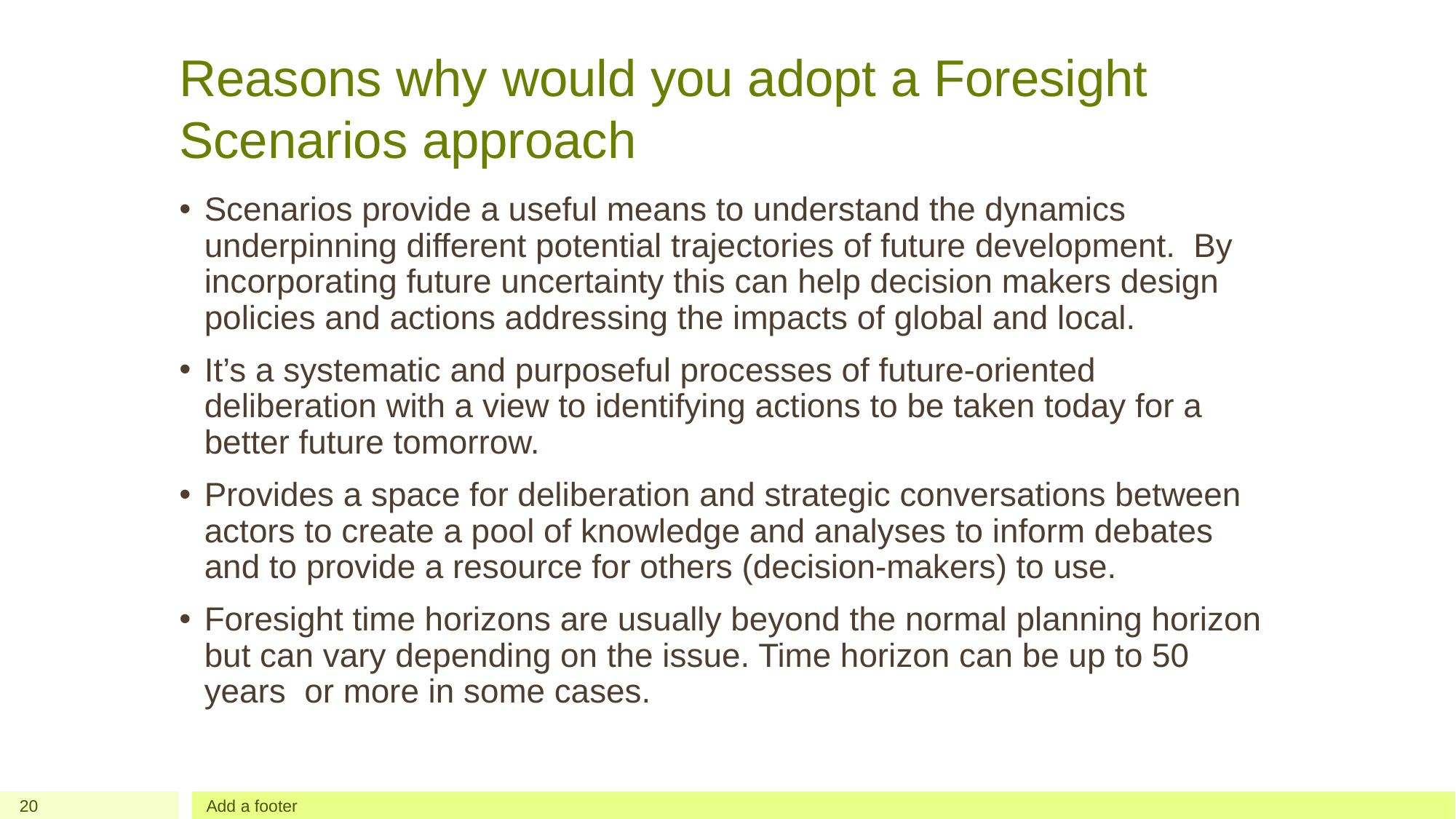

# Reasons why would you adopt a Foresight Scenarios approach
Scenarios provide a useful means to understand the dynamics underpinning different potential trajectories of future development.  By incorporating future uncertainty this can help decision makers design policies and actions addressing the impacts of global and local.
It’s a systematic and purposeful processes of future-oriented deliberation with a view to identifying actions to be taken today for a better future tomorrow.
Provides a space for deliberation and strategic conversations between actors to create a pool of knowledge and analyses to inform debates and to provide a resource for others (decision-makers) to use.
Foresight time horizons are usually beyond the normal planning horizon but can vary depending on the issue. Time horizon can be up to 50 years  or more in some cases.
20
Add a footer